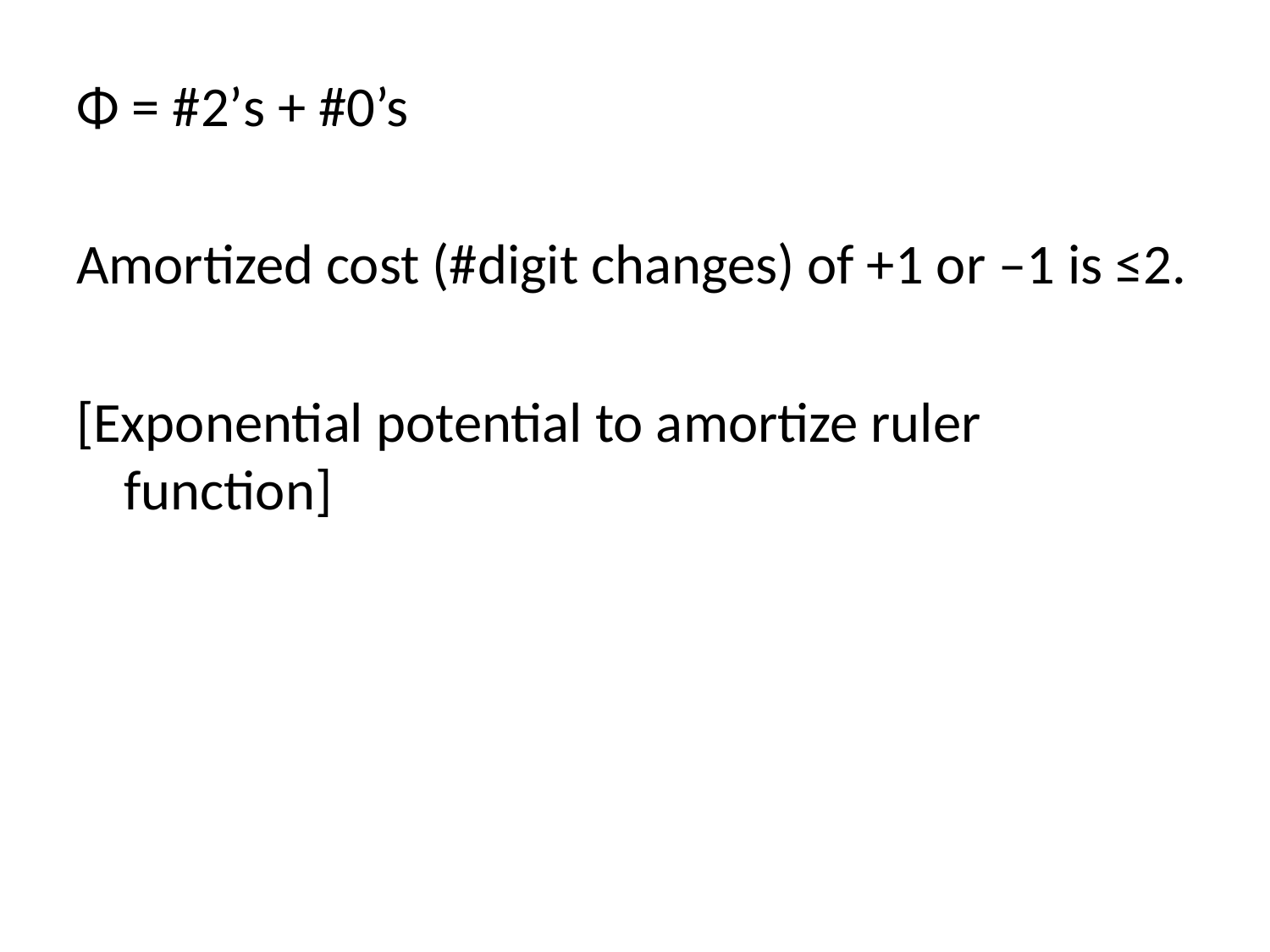

Φ = #2’s + #0’s

Amortized cost (#digit changes) of +1 or –1 is ≤2.

[Exponential potential to amortize ruler function]